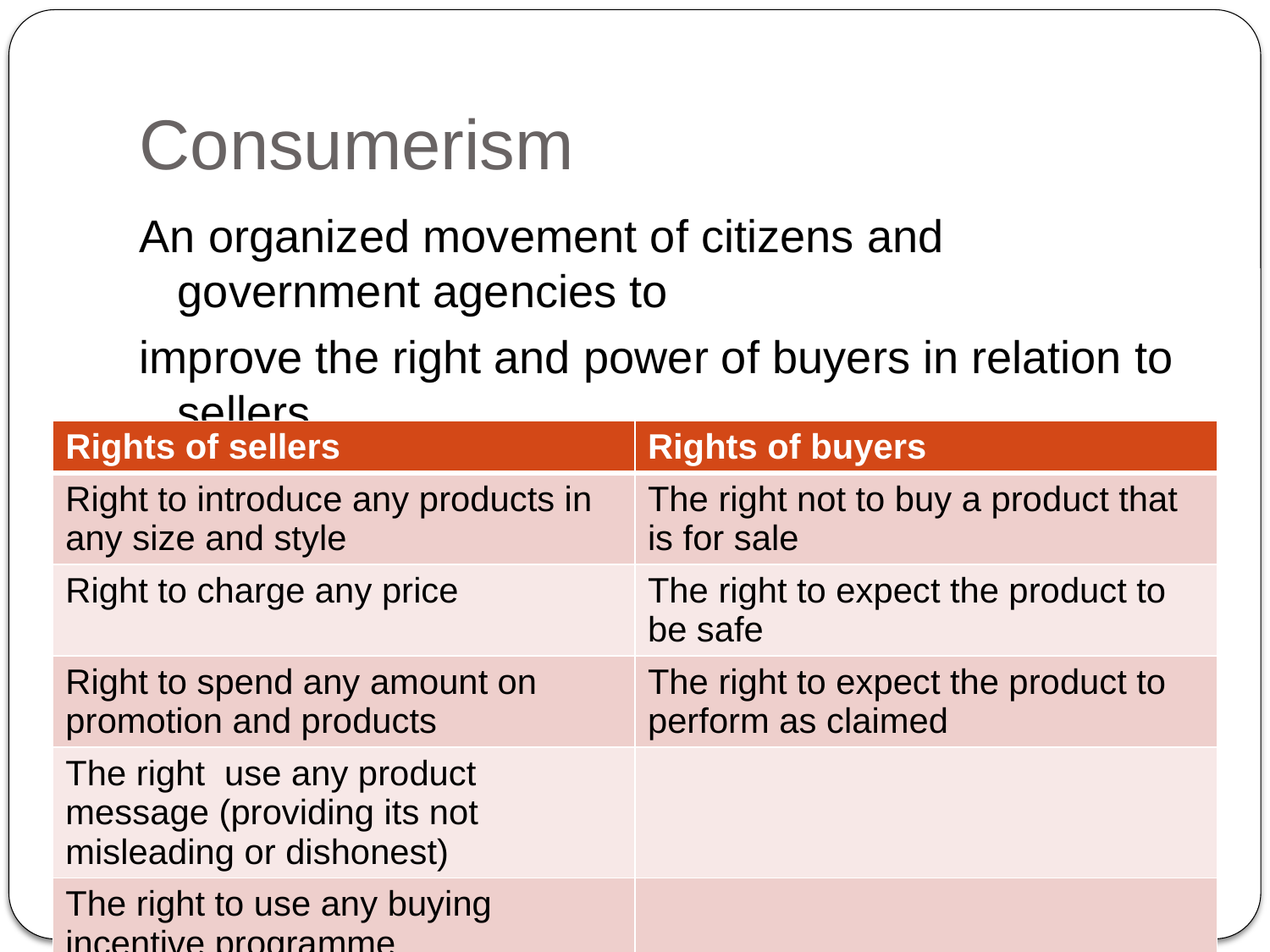

# Consumerism
An organized movement of citizens and government agencies to
improve the right and power of buyers in relation to sellers
| Rights of sellers | Rights of buyers |
| --- | --- |
| Right to introduce any products in any size and style | The right not to buy a product that is for sale |
| Right to charge any price | The right to expect the product to be safe |
| Right to spend any amount on promotion and products | The right to expect the product to perform as claimed |
| The right use any product message (providing its not misleading or dishonest) |  |
| The right to use any buying incentive programme |  |